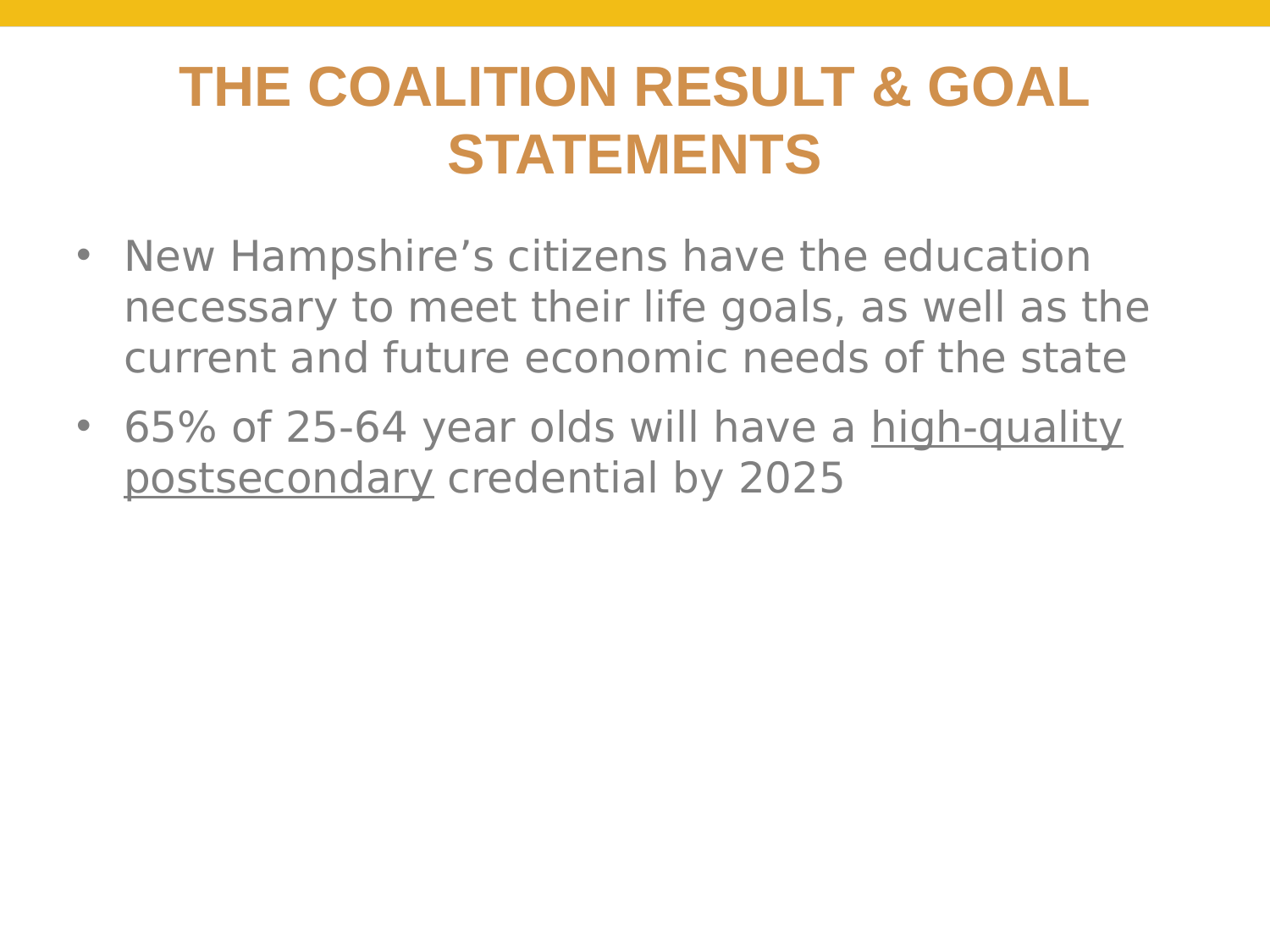

The Coalition Result & Goal Statements
New Hampshire’s citizens have the education necessary to meet their life goals, as well as the current and future economic needs of the state
65% of 25-64 year olds will have a high-quality postsecondary credential by 2025